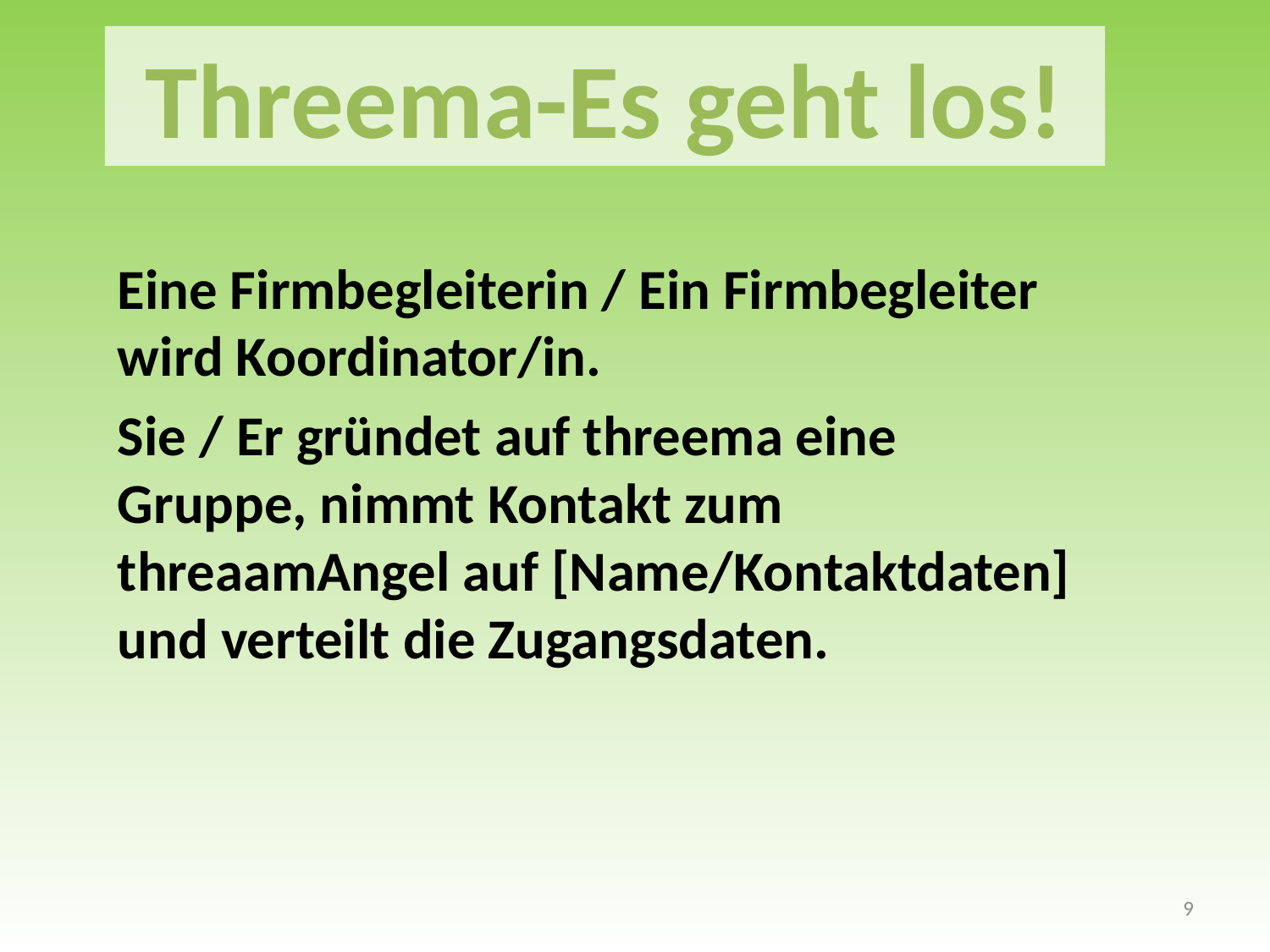

Threema-Es geht los!
Eine Firmbegleiterin / Ein Firmbegleiter wird Koordinator/in.
Sie / Er gründet auf threema eine Gruppe, nimmt Kontakt zum threaamAngel auf [Name/Kontaktdaten] und verteilt die Zugangsdaten.

9